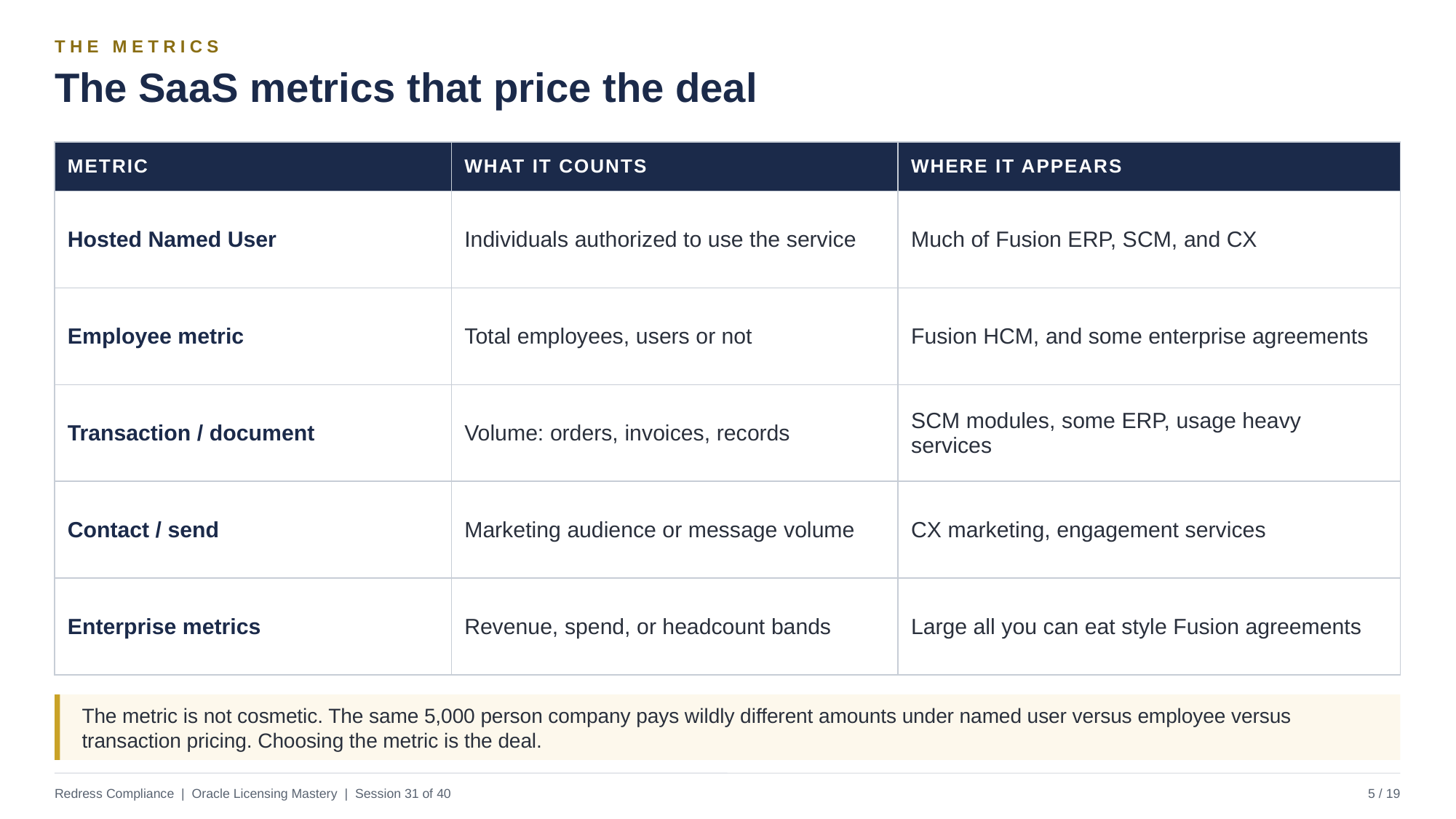

THE METRICS
The SaaS metrics that price the deal
| METRIC | WHAT IT COUNTS | WHERE IT APPEARS |
| --- | --- | --- |
| Hosted Named User | Individuals authorized to use the service | Much of Fusion ERP, SCM, and CX |
| Employee metric | Total employees, users or not | Fusion HCM, and some enterprise agreements |
| Transaction / document | Volume: orders, invoices, records | SCM modules, some ERP, usage heavy services |
| Contact / send | Marketing audience or message volume | CX marketing, engagement services |
| Enterprise metrics | Revenue, spend, or headcount bands | Large all you can eat style Fusion agreements |

The metric is not cosmetic. The same 5,000 person company pays wildly different amounts under named user versus employee versus transaction pricing. Choosing the metric is the deal.

Redress Compliance  |  Oracle Licensing Mastery  |  Session 31 of 40
5 / 19